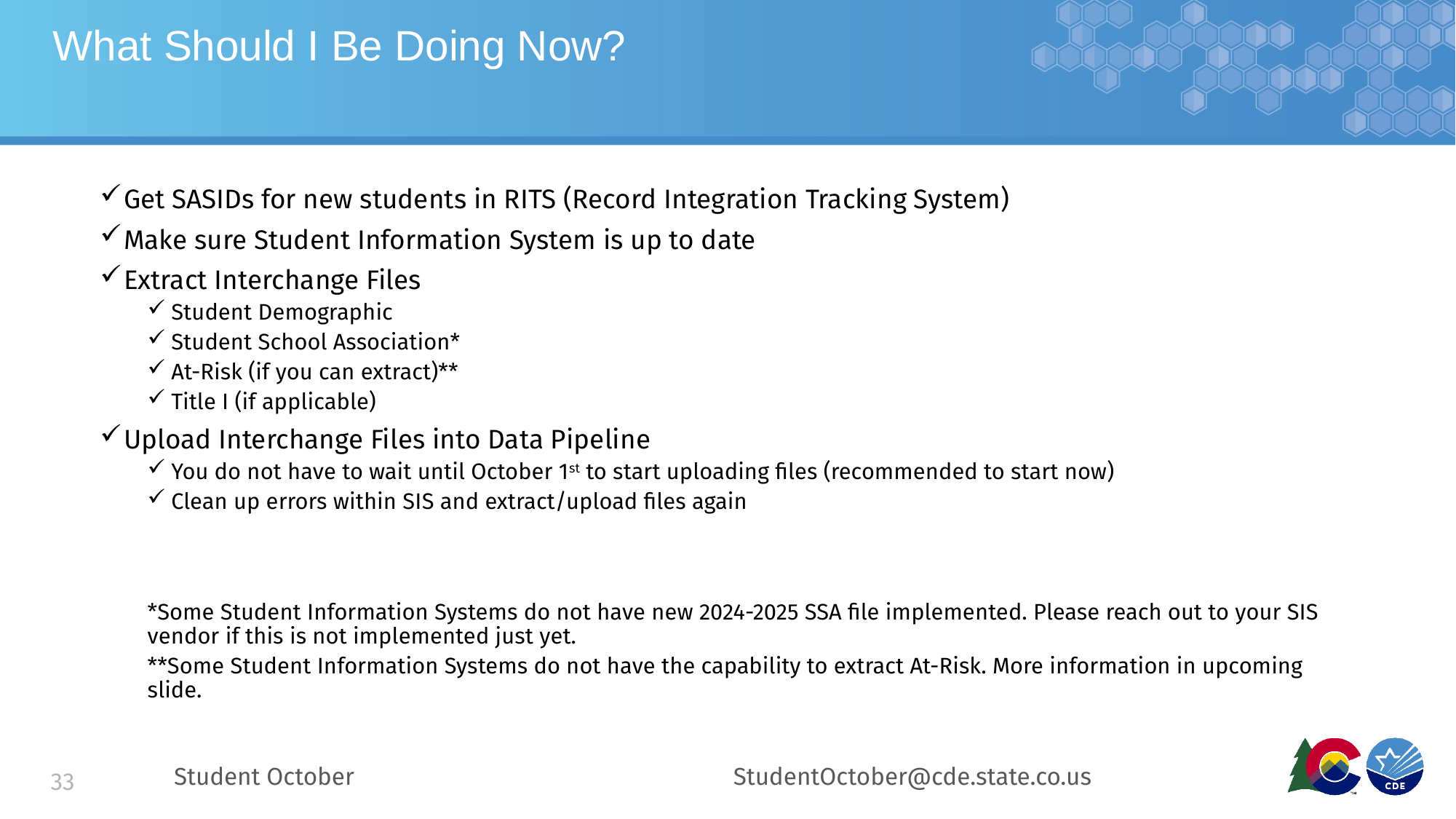

# What Should I Be Doing Now?
Get SASIDs for new students in RITS (Record Integration Tracking System)
Make sure Student Information System is up to date
Extract Interchange Files
Student Demographic
Student School Association*
At-Risk (if you can extract)**
Title I (if applicable)
Upload Interchange Files into Data Pipeline
You do not have to wait until October 1st to start uploading files (recommended to start now)
Clean up errors within SIS and extract/upload files again

*Some Student Information Systems do not have new 2024-2025 SSA file implemented. Please reach out to your SIS vendor if this is not implemented just yet.
**Some Student Information Systems do not have the capability to extract At-Risk. More information in upcoming slide.
Student October
StudentOctober@cde.state.co.us
33